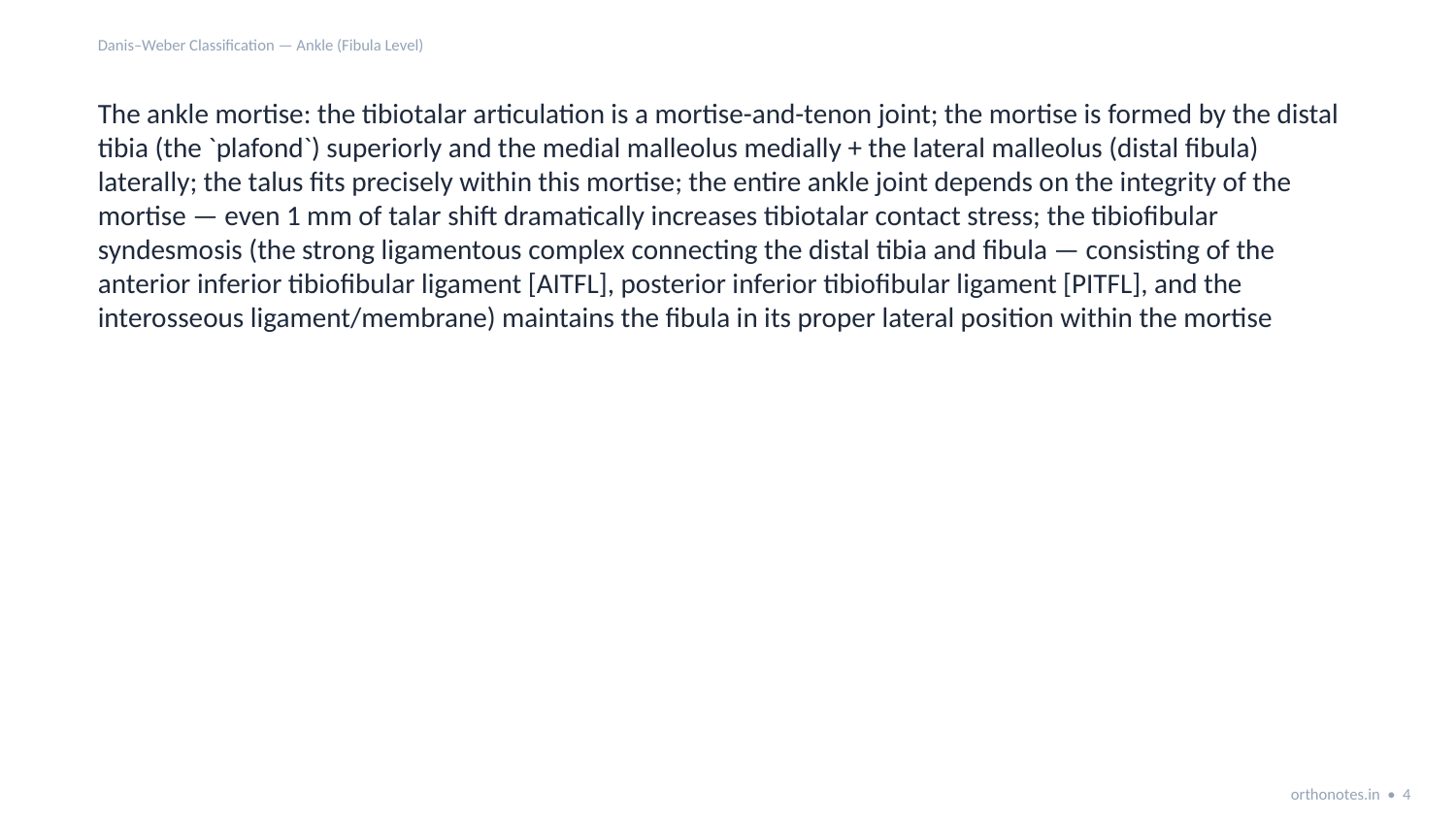

Danis–Weber Classification — Ankle (Fibula Level)
The ankle mortise: the tibiotalar articulation is a mortise-and-tenon joint; the mortise is formed by the distal tibia (the `plafond`) superiorly and the medial malleolus medially + the lateral malleolus (distal fibula) laterally; the talus fits precisely within this mortise; the entire ankle joint depends on the integrity of the mortise — even 1 mm of talar shift dramatically increases tibiotalar contact stress; the tibiofibular syndesmosis (the strong ligamentous complex connecting the distal tibia and fibula — consisting of the anterior inferior tibiofibular ligament [AITFL], posterior inferior tibiofibular ligament [PITFL], and the interosseous ligament/membrane) maintains the fibula in its proper lateral position within the mortise
orthonotes.in  •  4